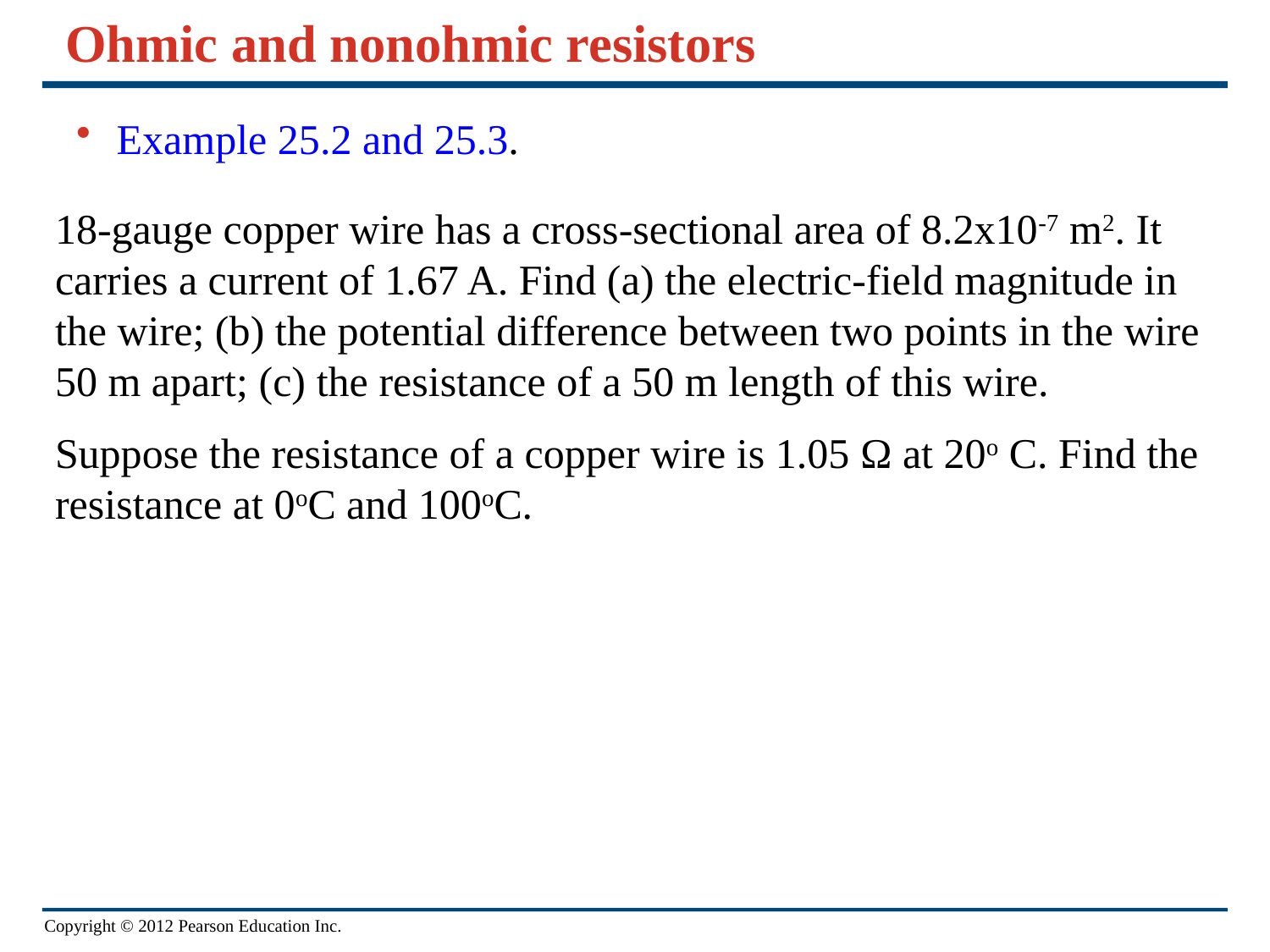

# Ohmic and nonohmic resistors
Example 25.2 and 25.3.
18-gauge copper wire has a cross-sectional area of 8.2x10-7 m2. It carries a current of 1.67 A. Find (a) the electric-field magnitude in the wire; (b) the potential difference between two points in the wire 50 m apart; (c) the resistance of a 50 m length of this wire.
Suppose the resistance of a copper wire is 1.05 Ω at 20o C. Find the resistance at 0oC and 100oC.